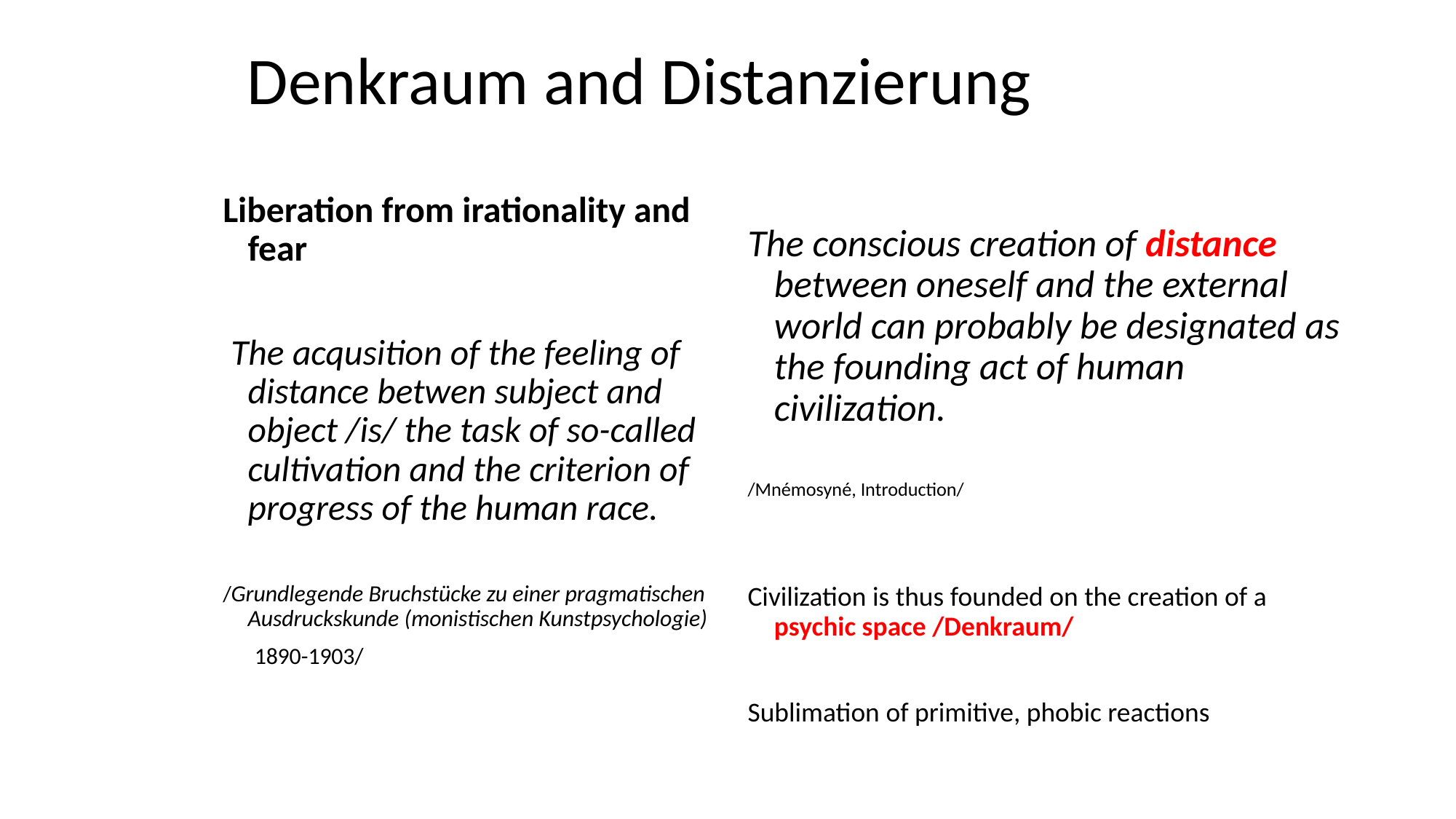

# Denkraum and Distanzierung
Liberation from irationality and fear

 The acqusition of the feeling of distance betwen subject and object /is/ the task of so-called cultivation and the criterion of progress of the human race.

/Grundlegende Bruchstücke zu einer pragmatischen Ausdruckskunde (monistischen Kunstpsychologie)
      1890-1903/

The conscious creation of distance between oneself and the external world can probably be designated as the founding act of human civilization.

/Mnémosyné, Introduction/

Civilization is thus founded on the creation of a psychic space /Denkraum/

Sublimation of primitive, phobic reactions